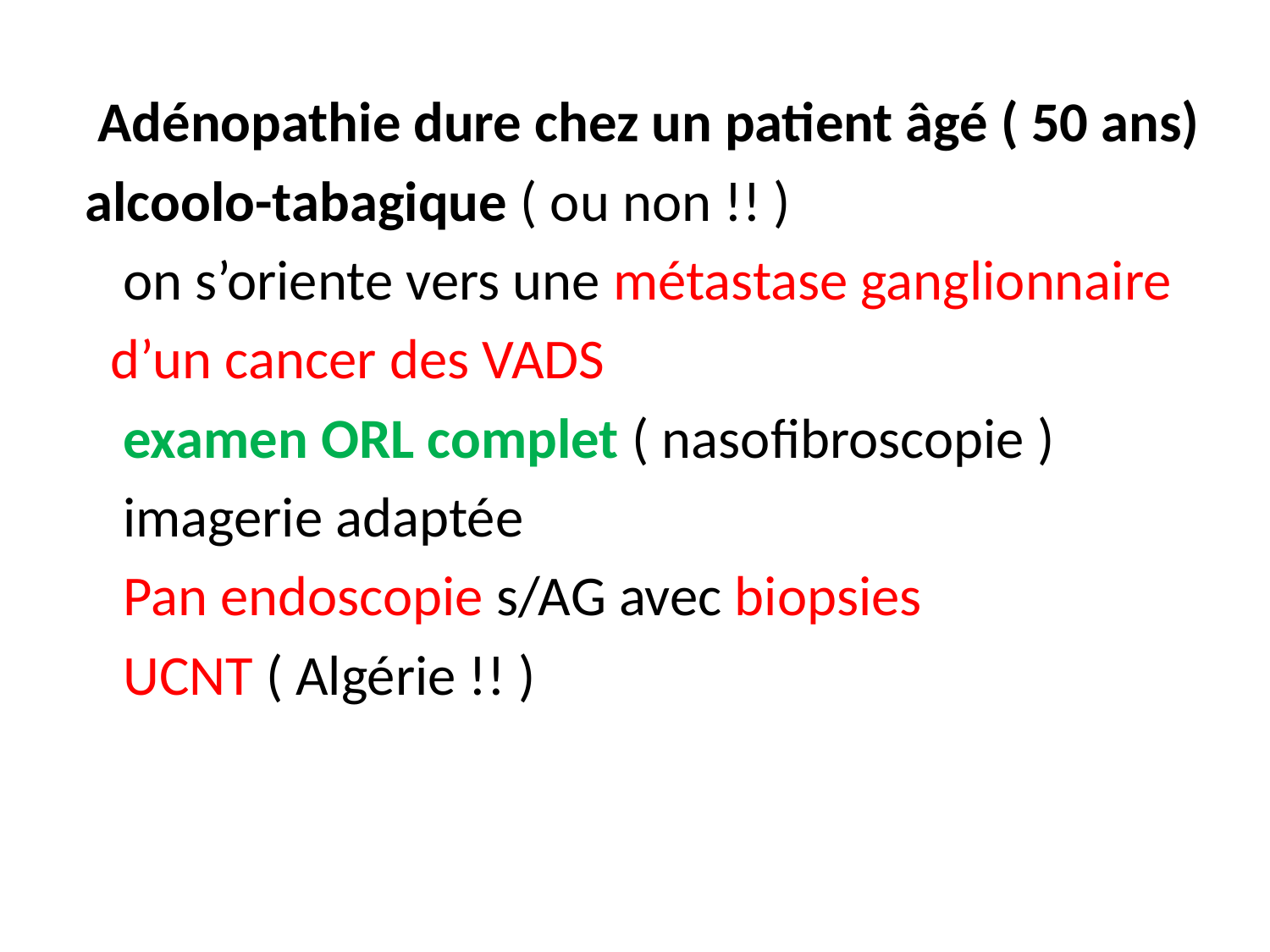

Adénopathie dure chez un patient âgé ( 50 ans)
 alcoolo-tabagique ( ou non !! )
    on s’oriente vers une métastase ganglionnaire
   d’un cancer des VADS
    examen ORL complet ( nasofibroscopie )
    imagerie adaptée
    Pan endoscopie s/AG avec biopsies
    UCNT ( Algérie !! )